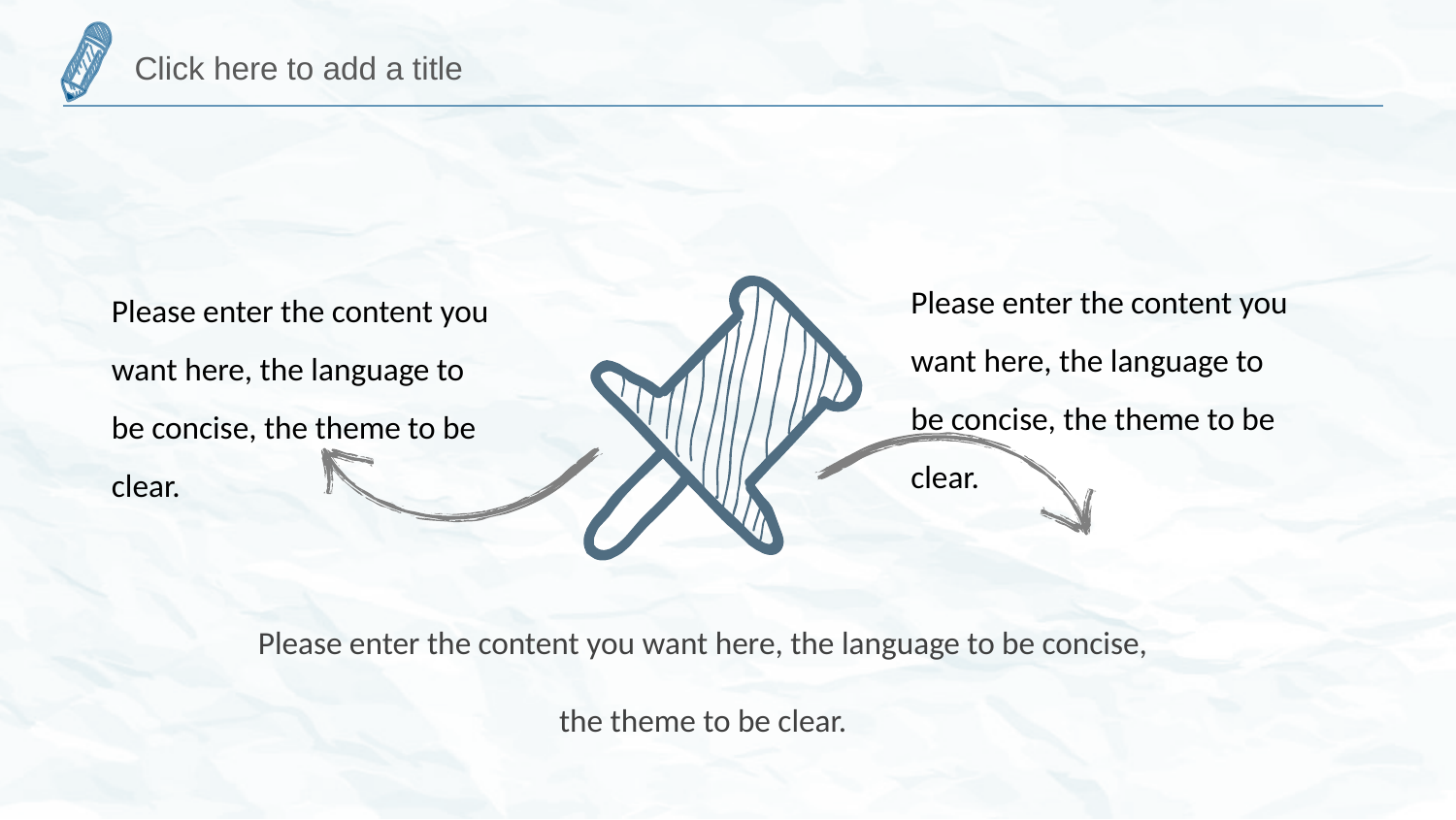

Please enter the content you want here, the language to be concise, the theme to be clear.
Please enter the content you want here, the language to be concise, the theme to be clear.

Please enter the content you want here, the language to be concise, the theme to be clear.